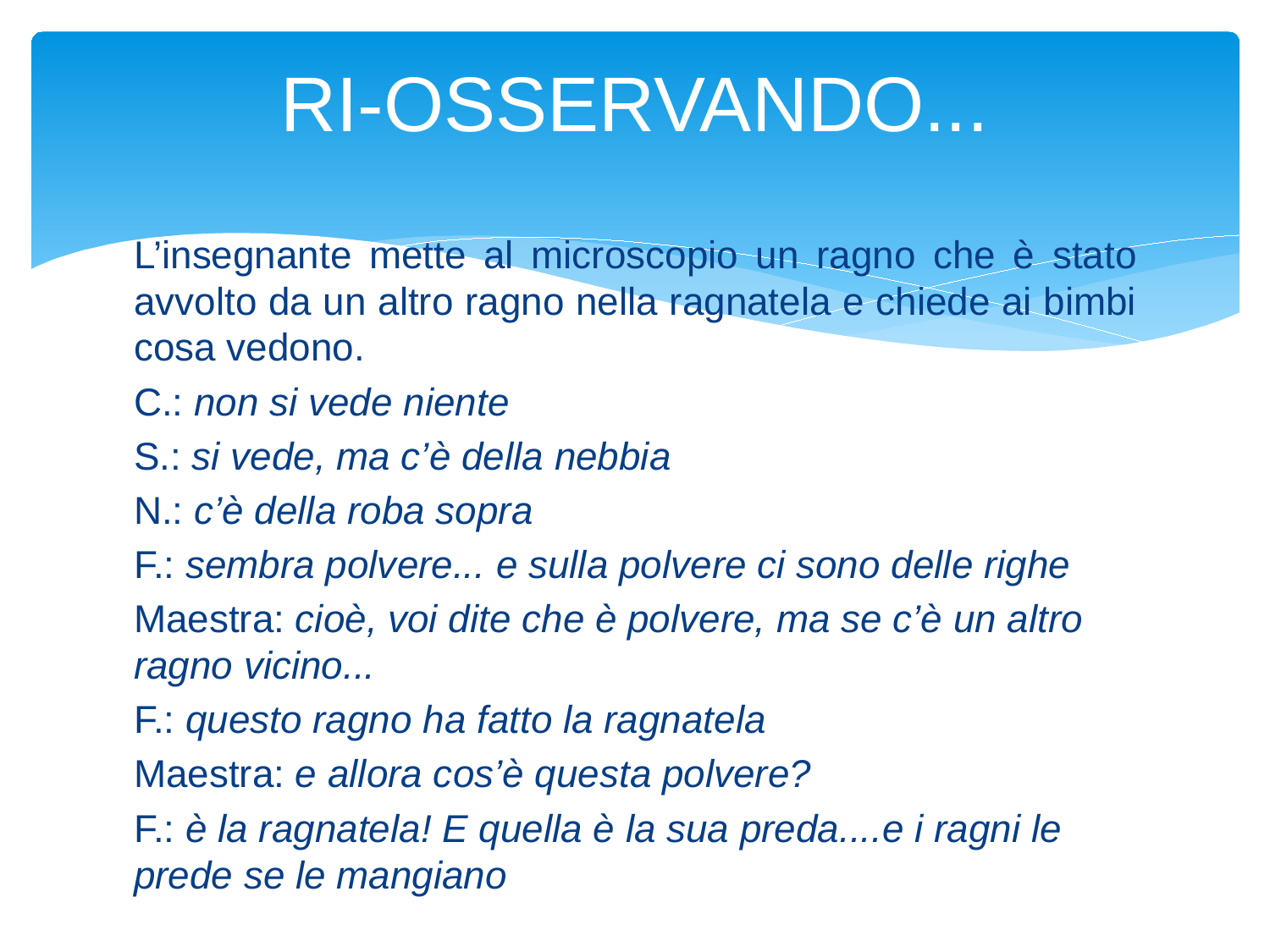

# RI-OSSERVANDO...
L’insegnante mette al microscopio un ragno che è stato avvolto da un altro ragno nella ragnatela e chiede ai bimbi cosa vedono.
C.: non si vede niente
S.: si vede, ma c’è della nebbia
N.: c’è della roba sopra
F.: sembra polvere... e sulla polvere ci sono delle righe
Maestra: cioè, voi dite che è polvere, ma se c’è un altro ragno vicino...
F.: questo ragno ha fatto la ragnatela
Maestra: e allora cos’è questa polvere?
F.: è la ragnatela! E quella è la sua preda....e i ragni le prede se le mangiano